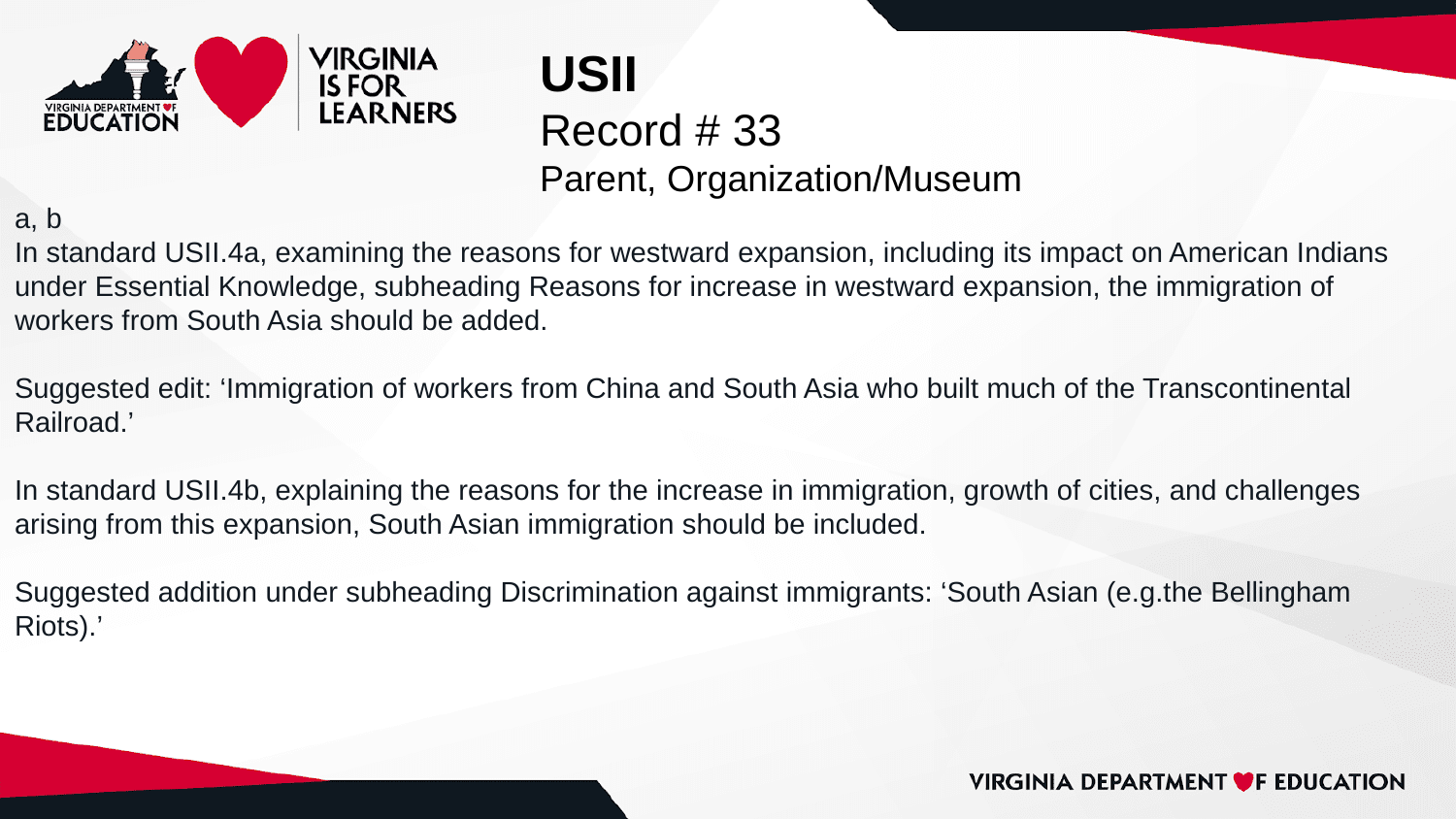

# USII
Record # 33
Parent, Organization/Museum
a, b
In standard USII.4a, examining the reasons for westward expansion, including its impact on American Indians under Essential Knowledge, subheading Reasons for increase in westward expansion, the immigration of workers from South Asia should be added.

Suggested edit: ‘Immigration of workers from China and South Asia who built much of the Transcontinental Railroad.’

In standard USII.4b, explaining the reasons for the increase in immigration, growth of cities, and challenges arising from this expansion, South Asian immigration should be included.

Suggested addition under subheading Discrimination against immigrants: ‘South Asian (e.g.the Bellingham Riots).’